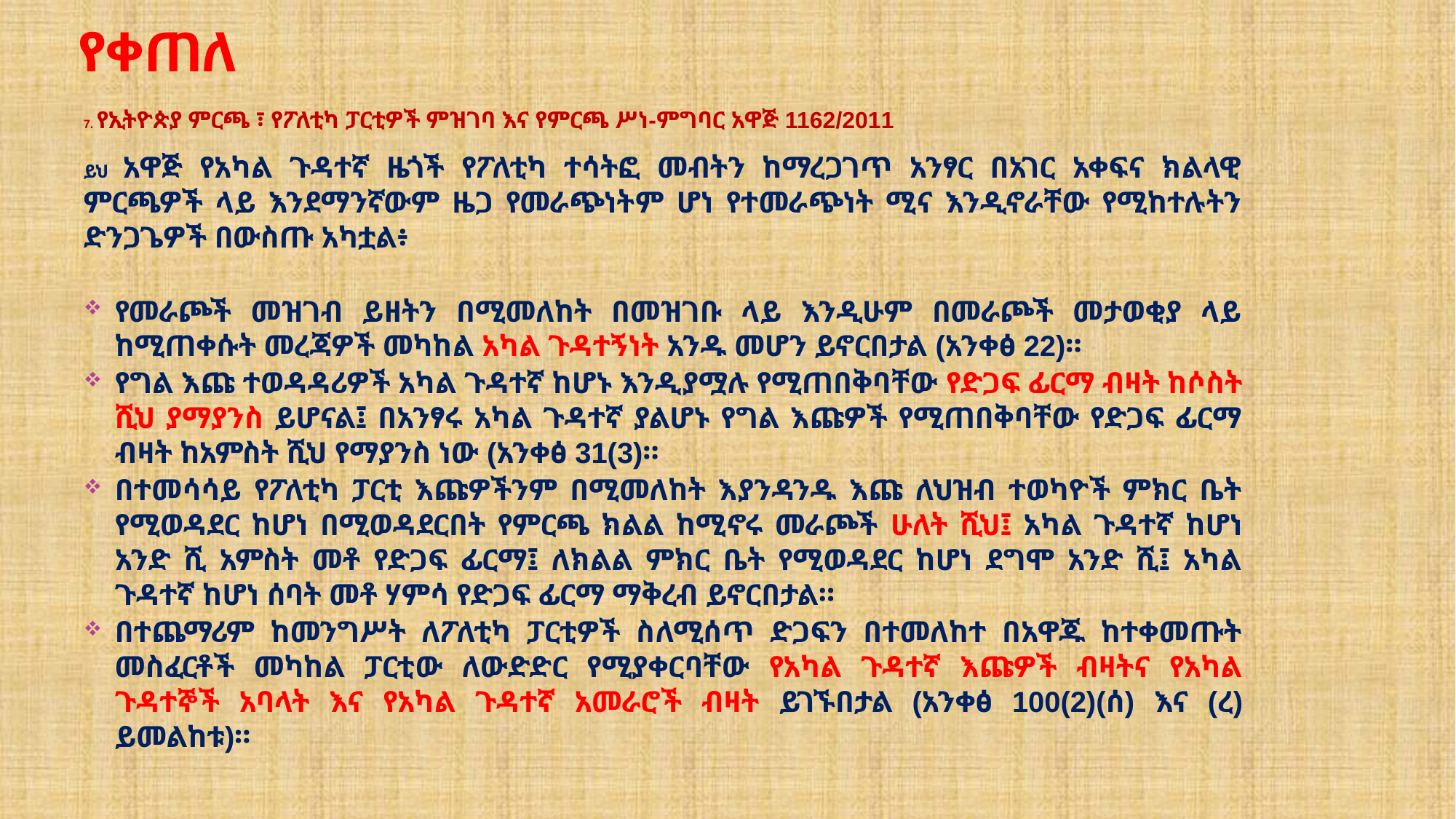

# የቀጠለ
7. የኢትዮጵያ ምርጫ ፣ የፖለቲካ ፓርቲዎች ምዝገባ እና የምርጫ ሥነ-ምግባር አዋጅ 1162/2011

ይህ አዋጅ የአካል ጉዳተኛ ዜጎች የፖለቲካ ተሳትፎ መብትን ከማረጋገጥ አንፃር በአገር አቀፍና ክልላዊ ምርጫዎች ላይ እንደማንኛውም ዜጋ የመራጭነትም ሆነ የተመራጭነት ሚና እንዲኖራቸው የሚከተሉትን ድንጋጌዎች በውስጡ አካቷል፥

የመራጮች መዝገብ ይዘትን በሚመለከት በመዝገቡ ላይ እንዲሁም በመራጮች መታወቂያ ላይ ከሚጠቀሱት መረጃዎች መካከል አካል ጉዳተኝነት አንዱ መሆን ይኖርበታል (አንቀፅ 22)።
የግል እጩ ተወዳዳሪዎች አካል ጉዳተኛ ከሆኑ እንዲያሟሉ የሚጠበቅባቸው የድጋፍ ፊርማ ብዛት ከሶስት ሺህ ያማያንስ ይሆናል፤ በአንፃሩ አካል ጉዳተኛ ያልሆኑ የግል እጩዎች የሚጠበቅባቸው የድጋፍ ፊርማ ብዛት ከአምስት ሺህ የማያንስ ነው (አንቀፅ 31(3)።
በተመሳሳይ የፖለቲካ ፓርቲ እጩዎችንም በሚመለከት እያንዳንዱ እጩ ለህዝብ ተወካዮች ምክር ቤት የሚወዳደር ከሆነ በሚወዳደርበት የምርጫ ክልል ከሚኖሩ መራጮች ሁለት ሺህ፤ አካል ጉዳተኛ ከሆነ አንድ ሺ አምስት መቶ የድጋፍ ፊርማ፤ ለክልል ምክር ቤት የሚወዳደር ከሆነ ደግሞ አንድ ሺ፤ አካል ጉዳተኛ ከሆነ ሰባት መቶ ሃምሳ የድጋፍ ፊርማ ማቅረብ ይኖርበታል።
በተጨማሪም ከመንግሥት ለፖለቲካ ፓርቲዎች ስለሚሰጥ ድጋፍን በተመለከተ በአዋጁ ከተቀመጡት መስፈርቶች መካከል ፓርቲው ለውድድር የሚያቀርባቸው የአካል ጉዳተኛ እጩዎች ብዛትና የአካል ጉዳተኞች አባላት እና የአካል ጉዳተኛ አመራሮች ብዛት ይገኙበታል (አንቀፅ 100(2)(ሰ) እና (ረ) ይመልከቱ)።